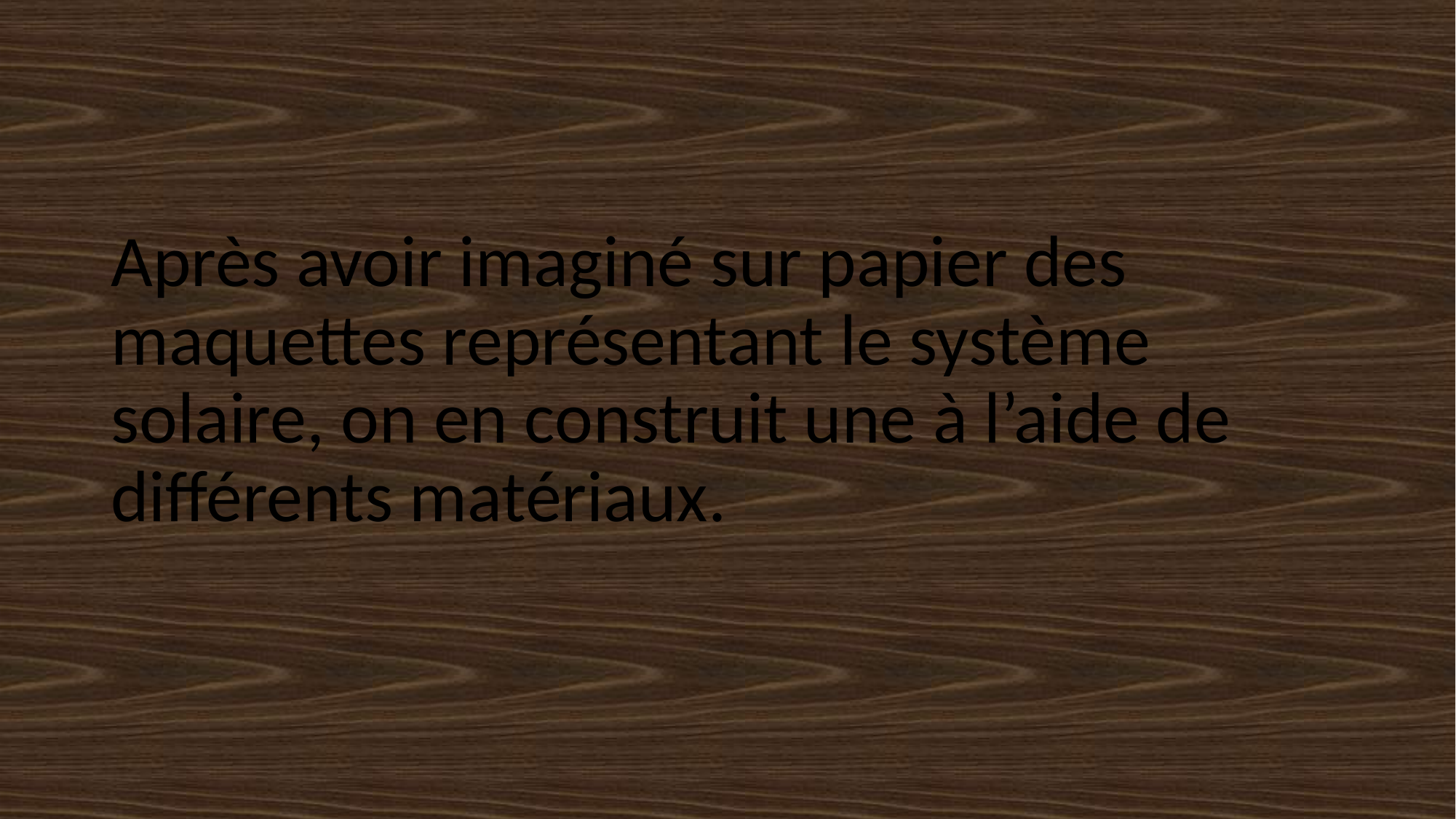

Après avoir imaginé sur papier des maquettes représentant le système solaire, on en construit une à l’aide de différents matériaux.